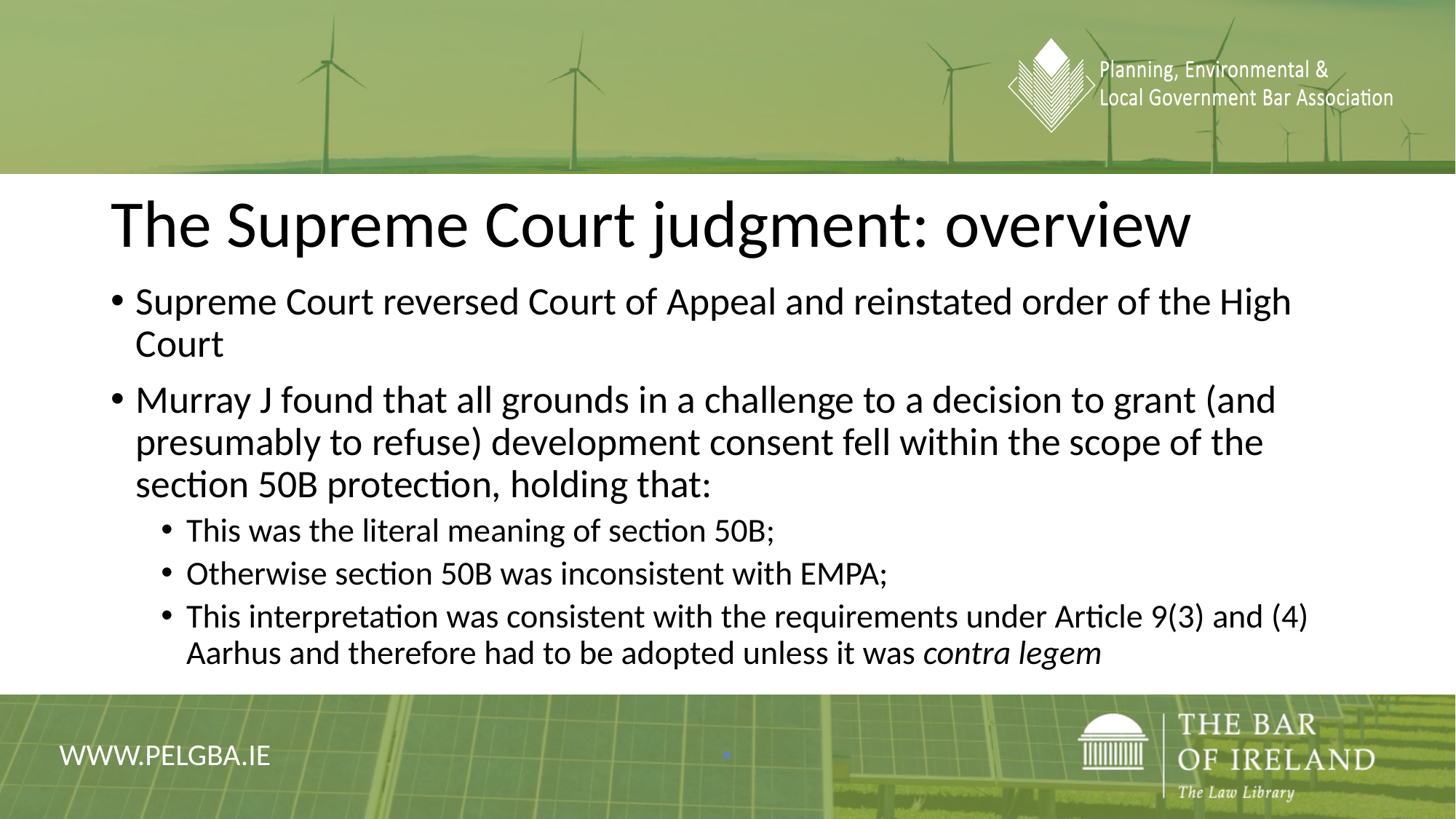

# The Supreme Court judgment: overview
Supreme Court reversed Court of Appeal and reinstated order of the High Court
Murray J found that all grounds in a challenge to a decision to grant (and presumably to refuse) development consent fell within the scope of the section 50B protection, holding that:
This was the literal meaning of section 50B;
Otherwise section 50B was inconsistent with EMPA;
This interpretation was consistent with the requirements under Article 9(3) and (4) Aarhus and therefore had to be adopted unless it was contra legem